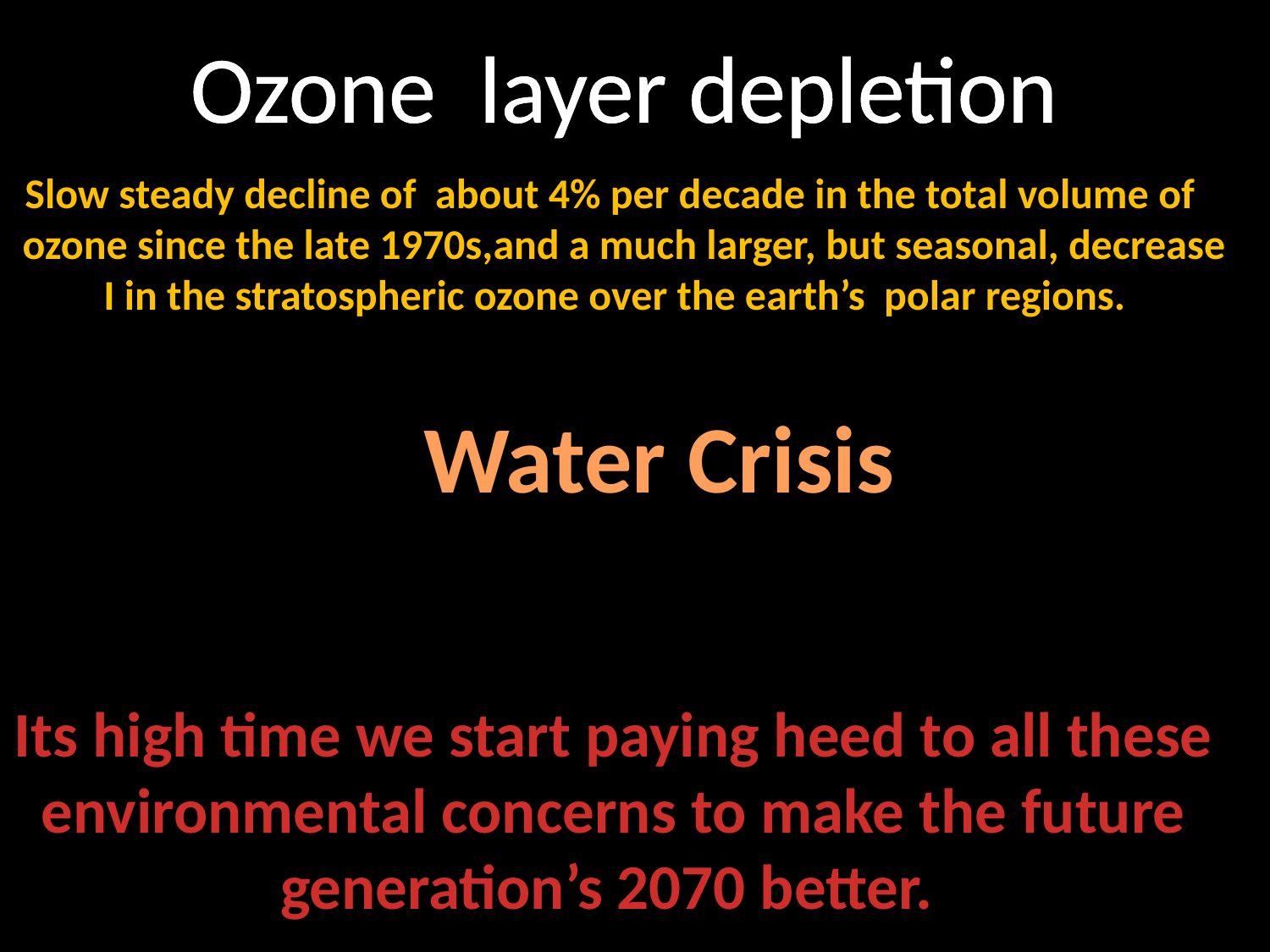

Ozone  layer depletion
Slow steady decline of  about 4% per decade in the total volume of    ozone since the late 1970s,and a much larger, but seasonal, decrease I in the stratospheric ozone over the earth’s  polar regions.
Water Crisis
Describes an environment in which  demands for water for domestic, agriculture and industry purposes exceed its availability.
Its high time we start paying heed to all these environmental concerns to make the future generation’s 2070 better.